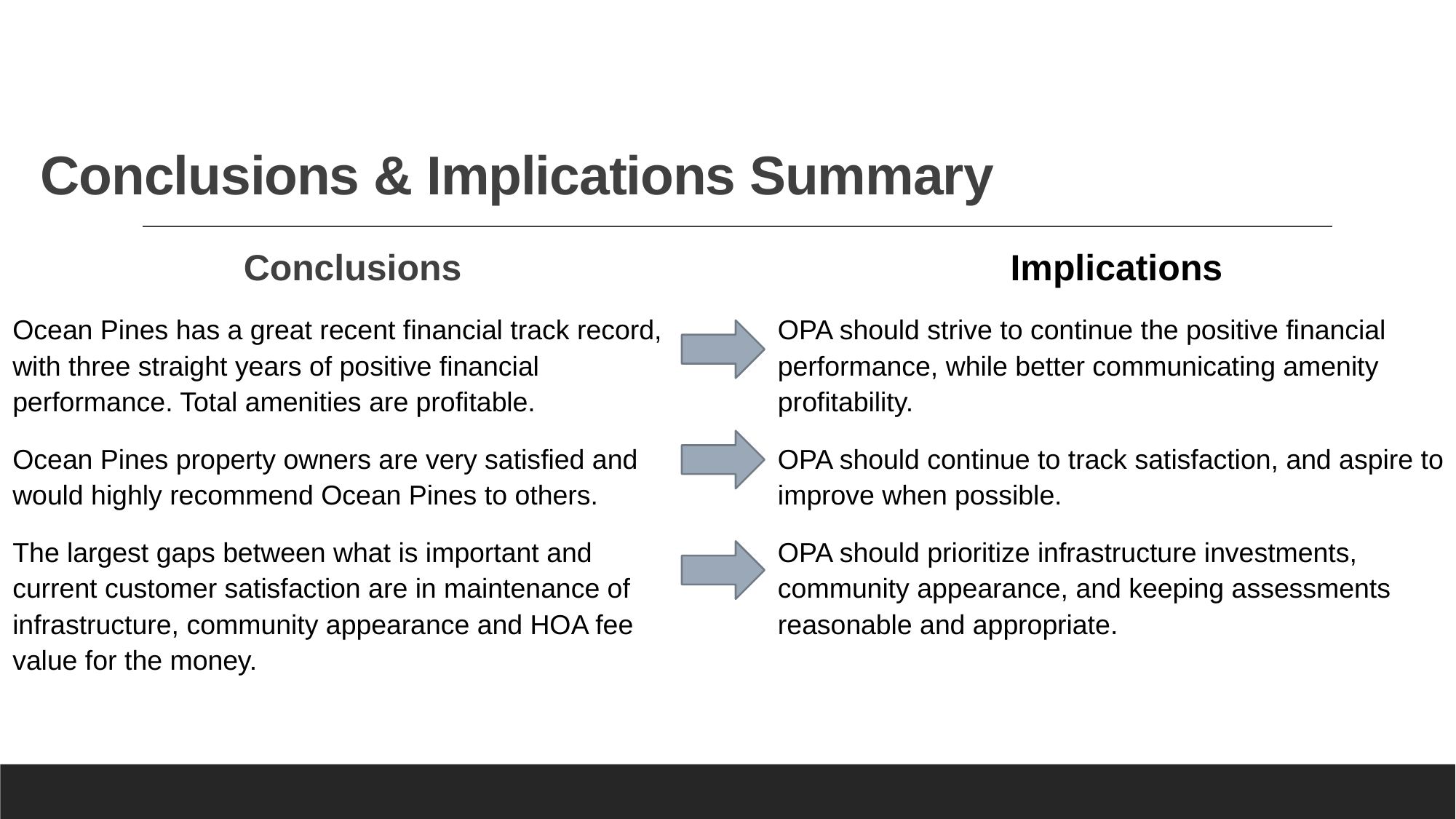

# Conclusions & Implications Summary
Conclusions
Ocean Pines has a great recent financial track record, with three straight years of positive financial performance. Total amenities are profitable.
Ocean Pines property owners are very satisfied and would highly recommend Ocean Pines to others.
The largest gaps between what is important and current customer satisfaction are in maintenance of infrastructure, community appearance and HOA fee value for the money.

Implications
OPA should strive to continue the positive financial performance, while better communicating amenity profitability.
OPA should continue to track satisfaction, and aspire to improve when possible.
OPA should prioritize infrastructure investments, community appearance, and keeping assessments reasonable and appropriate.